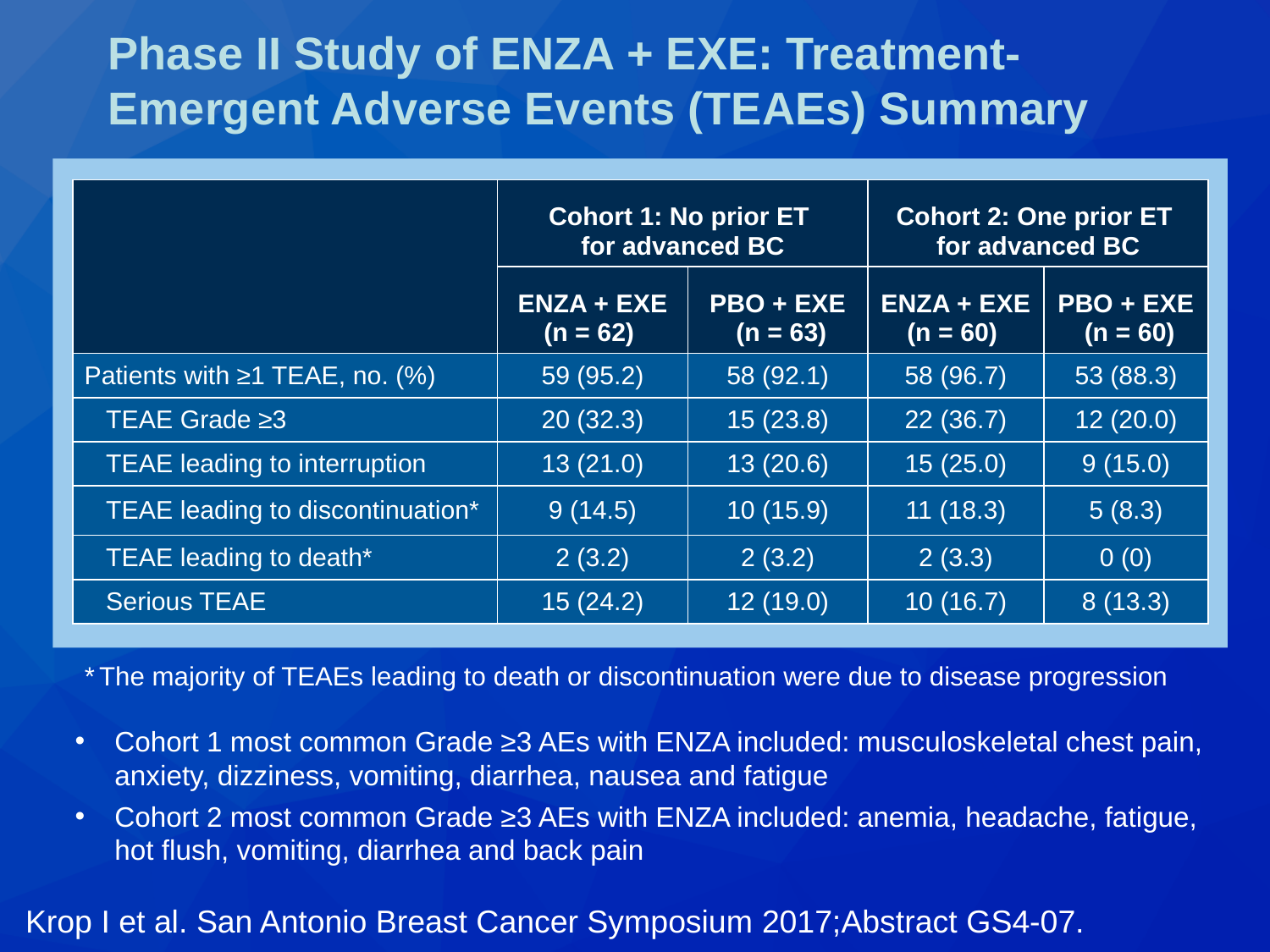

# Phase II Study of ENZA + EXE: Treatment-Emergent Adverse Events (TEAEs) Summary

|  | Cohort 1: No prior ET for advanced BC |  | Cohort 2: One prior ET for advanced BC |  |
| --- | --- | --- | --- | --- |
|  | ENZA + EXE (n = 62) | PBO + EXE (n = 63) | ENZA + EXE (n = 60) | PBO + EXE (n = 60) |
| Patients with ≥1 TEAE, no. (%) | 59 (95.2) | 58 (92.1) | 58 (96.7) | 53 (88.3) |
| TEAE Grade ≥3 | 20 (32.3) | 15 (23.8) | 22 (36.7) | 12 (20.0) |
| TEAE leading to interruption | 13 (21.0) | 13 (20.6) | 15 (25.0) | 9 (15.0) |
| TEAE leading to discontinuation\* | 9 (14.5) | 10 (15.9) | 11 (18.3) | 5 (8.3) |
| TEAE leading to death\* | 2 (3.2) | 2 (3.2) | 2 (3.3) | 0 (0) |
| Serious TEAE | 15 (24.2) | 12 (19.0) | 10 (16.7) | 8 (13.3) |
* The majority of TEAEs leading to death or discontinuation were due to disease progression
Cohort 1 most common Grade ≥3 AEs with ENZA included: musculoskeletal chest pain, anxiety, dizziness, vomiting, diarrhea, nausea and fatigue
Cohort 2 most common Grade ≥3 AEs with ENZA included: anemia, headache, fatigue, hot flush, vomiting, diarrhea and back pain
Krop I et al. San Antonio Breast Cancer Symposium 2017;Abstract GS4-07.